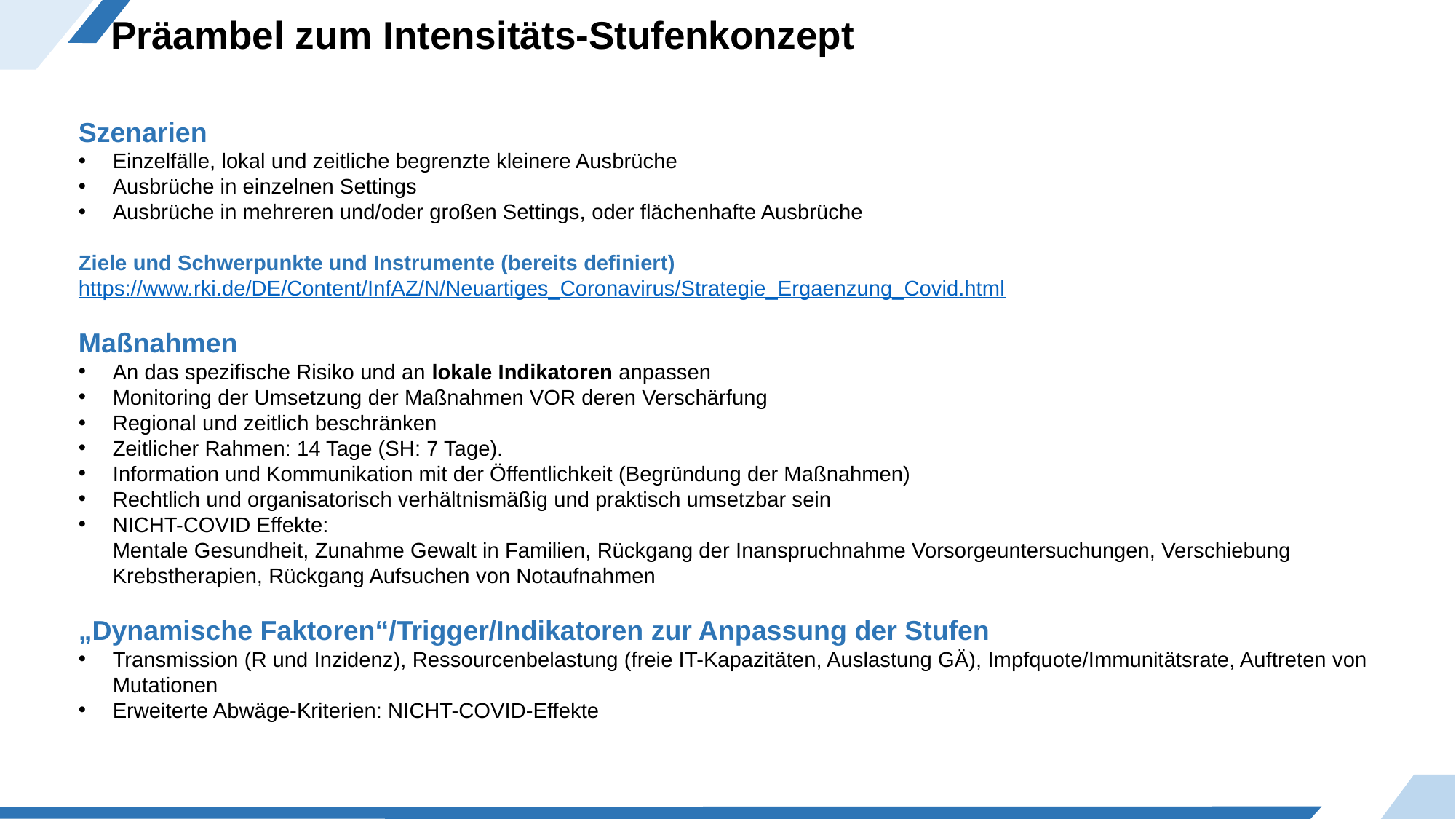

# Präambel zum Intensitäts-Stufenkonzept
Szenarien
Einzelfälle, lokal und zeitliche begrenzte kleinere Ausbrüche
Ausbrüche in einzelnen Settings
Ausbrüche in mehreren und/oder großen Settings, oder flächenhafte Ausbrüche

Ziele und Schwerpunkte und Instrumente (bereits definiert) https://www.rki.de/DE/Content/InfAZ/N/Neuartiges_Coronavirus/Strategie_Ergaenzung_Covid.html

Maßnahmen
An das spezifische Risiko und an lokale Indikatoren anpassen
Monitoring der Umsetzung der Maßnahmen VOR deren Verschärfung
Regional und zeitlich beschränken
Zeitlicher Rahmen: 14 Tage (SH: 7 Tage).
Information und Kommunikation mit der Öffentlichkeit (Begründung der Maßnahmen)
Rechtlich und organisatorisch verhältnismäßig und praktisch umsetzbar sein
NICHT-COVID Effekte:
Mentale Gesundheit, Zunahme Gewalt in Familien, Rückgang der Inanspruchnahme Vorsorgeuntersuchungen, Verschiebung Krebstherapien, Rückgang Aufsuchen von Notaufnahmen

„Dynamische Faktoren“/Trigger/Indikatoren zur Anpassung der Stufen
Transmission (R und Inzidenz), Ressourcenbelastung (freie IT-Kapazitäten, Auslastung GÄ), Impfquote/Immunitätsrate, Auftreten von Mutationen
Erweiterte Abwäge-Kriterien: NICHT-COVID-Effekte